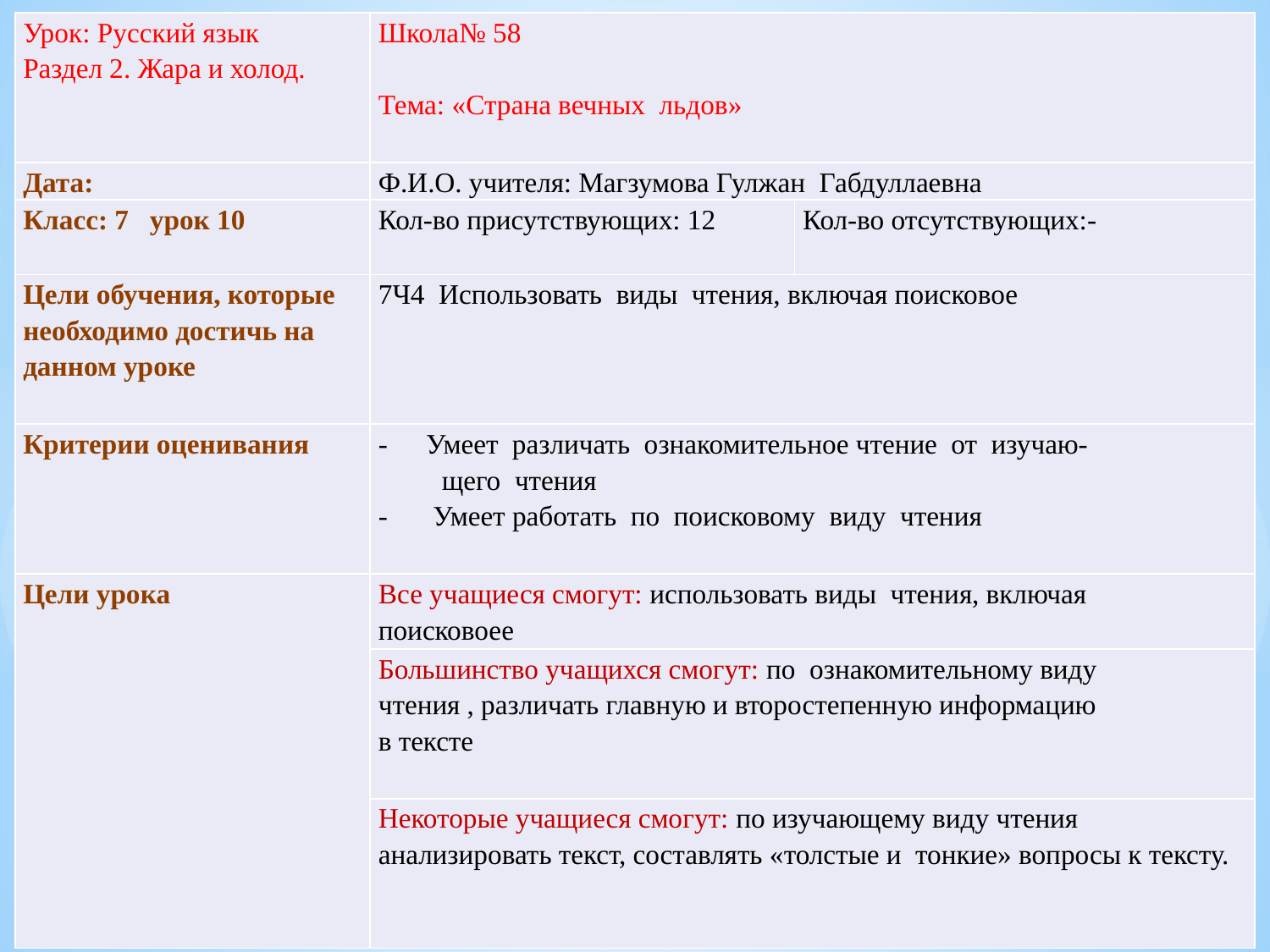

| Урок: Русский язык Раздел 2. Жара и холод. | Школа№ 58 Тема: «Страна вечных льдов» |  |
| --- | --- | --- |
| Дата: | Ф.И.О. учителя: Магзумова Гулжан Габдуллаевна |  |
| Класс: 7 урок 10 | Кол-во присутствующих: 12 | Кол-во отсутствующих:- |
| Цели обучения, которые необходимо достичь на данном уроке | 7Ч4 Использовать виды чтения, включая поисковое |  |
| Критерии оценивания | Умеет различать ознакомительное чтение от изучаю- щего чтения Умеет работать по поисковому виду чтения |  |
| Цели урока | Все учащиеся смогут: использовать виды чтения, включая поисковоеe |  |
|  | Большинство учащихся смогут: по ознакомительному виду чтения , различать главную и второстепенную информацию в тексте |  |
|  | Некоторые учащиеся смогут: по изучающему виду чтения анализировать текст, составлять «толстые и тонкие» вопросы к тексту. |  |